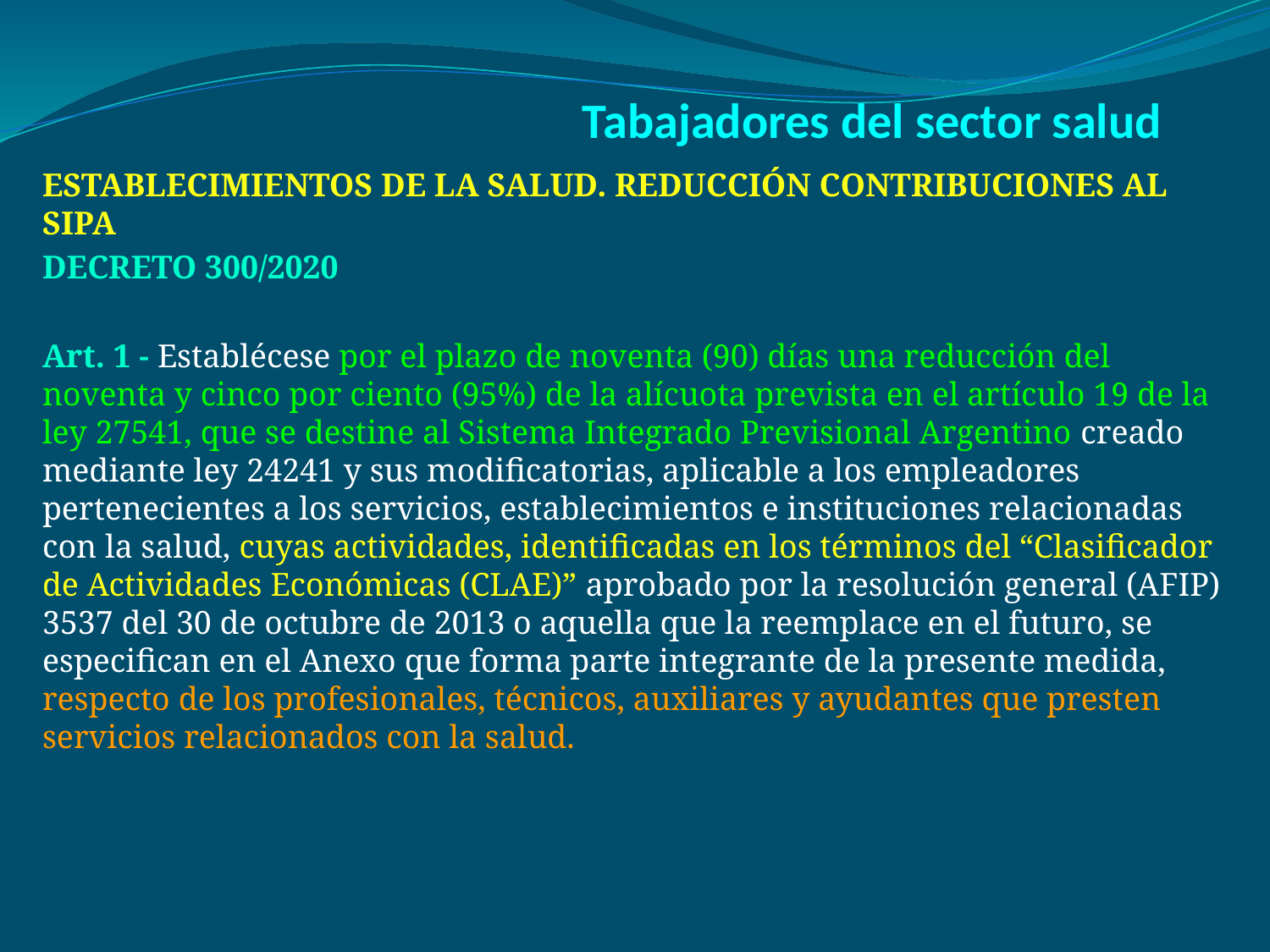

# Tabajadores del sector salud
ESTABLECIMIENTOS DE LA SALUD. REDUCCIÓN CONTRIBUCIONES AL SIPA
DECRETO 300/2020

Art. 1 - Establécese por el plazo de noventa (90) días una reducción del noventa y cinco por ciento (95%) de la alícuota prevista en el artículo 19 de la ley 27541, que se destine al Sistema Integrado Previsional Argentino creado mediante ley 24241 y sus modificatorias, aplicable a los empleadores pertenecientes a los servicios, establecimientos e instituciones relacionadas con la salud, cuyas actividades, identificadas en los términos del “Clasificador de Actividades Económicas (CLAE)” aprobado por la resolución general (AFIP) 3537 del 30 de octubre de 2013 o aquella que la reemplace en el futuro, se especifican en el Anexo que forma parte integrante de la presente medida, respecto de los profesionales, técnicos, auxiliares y ayudantes que presten servicios relacionados con la salud.